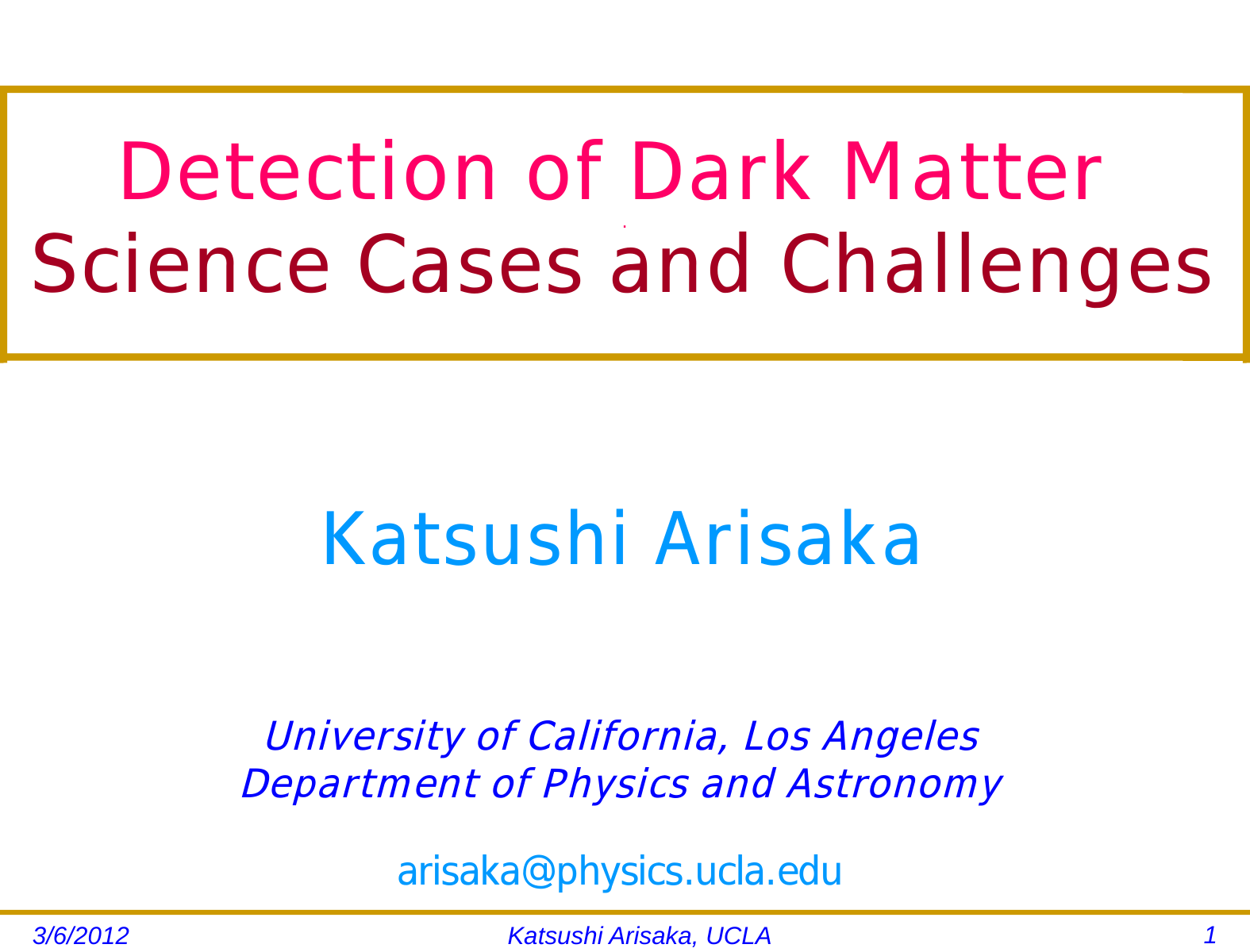

# Detection of Dark Matter . Science Cases and Challenges

Katsushi Arisaka

University of California, Los Angeles
Department of Physics and Astronomy

arisaka@physics.ucla.edu
1
3/6/2012
Katsushi Arisaka, UCLA